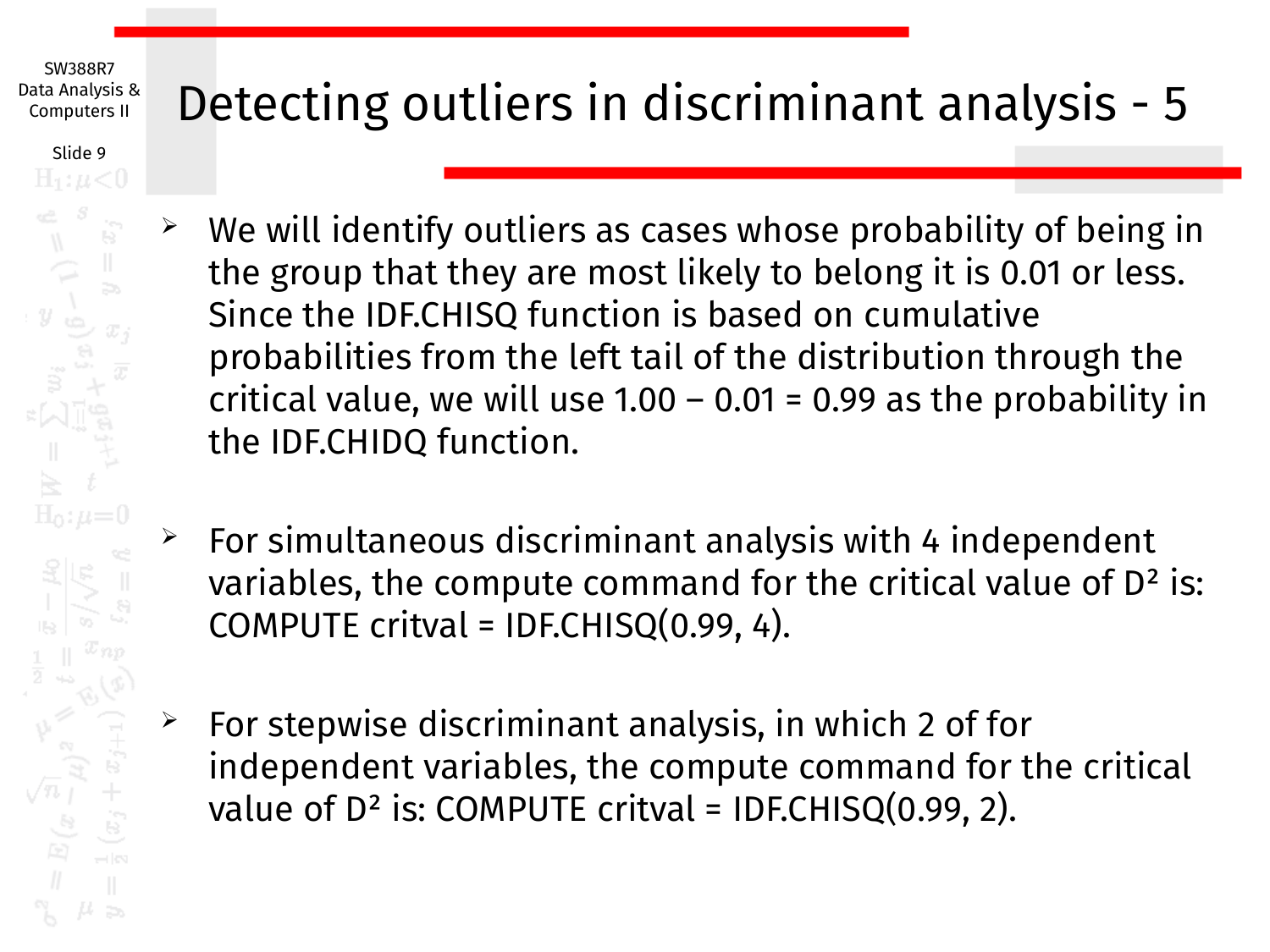

SW388R7
Data Analysis & Computers II

Slide 9
# Detecting outliers in discriminant analysis - 5
We will identify outliers as cases whose probability of being in the group that they are most likely to belong it is 0.01 or less. Since the IDF.CHISQ function is based on cumulative probabilities from the left tail of the distribution through the critical value, we will use 1.00 – 0.01 = 0.99 as the probability in the IDF.CHIDQ function.

For simultaneous discriminant analysis with 4 independent variables, the compute command for the critical value of D² is: COMPUTE critval = IDF.CHISQ(0.99, 4).

For stepwise discriminant analysis, in which 2 of for independent variables, the compute command for the critical value of D² is: COMPUTE critval = IDF.CHISQ(0.99, 2).